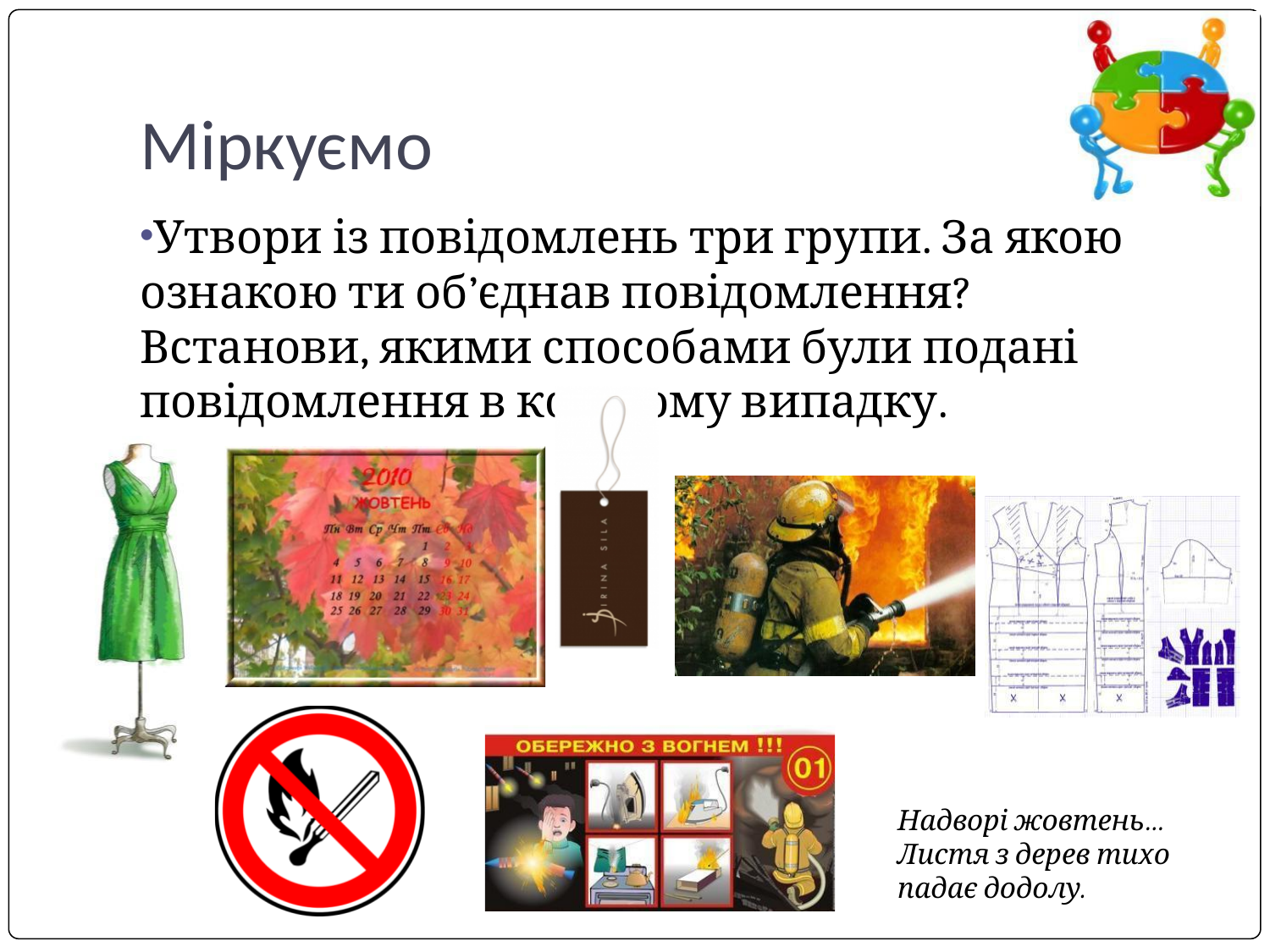

# Міркуємо
Утвори із повідомлень три групи. За якою ознакою ти об’єднав повідомлення? Встанови, якими способами були подані повідомлення в кожному випадку.

Надворі жовтень…
Листя з дерев тихо падає додолу.